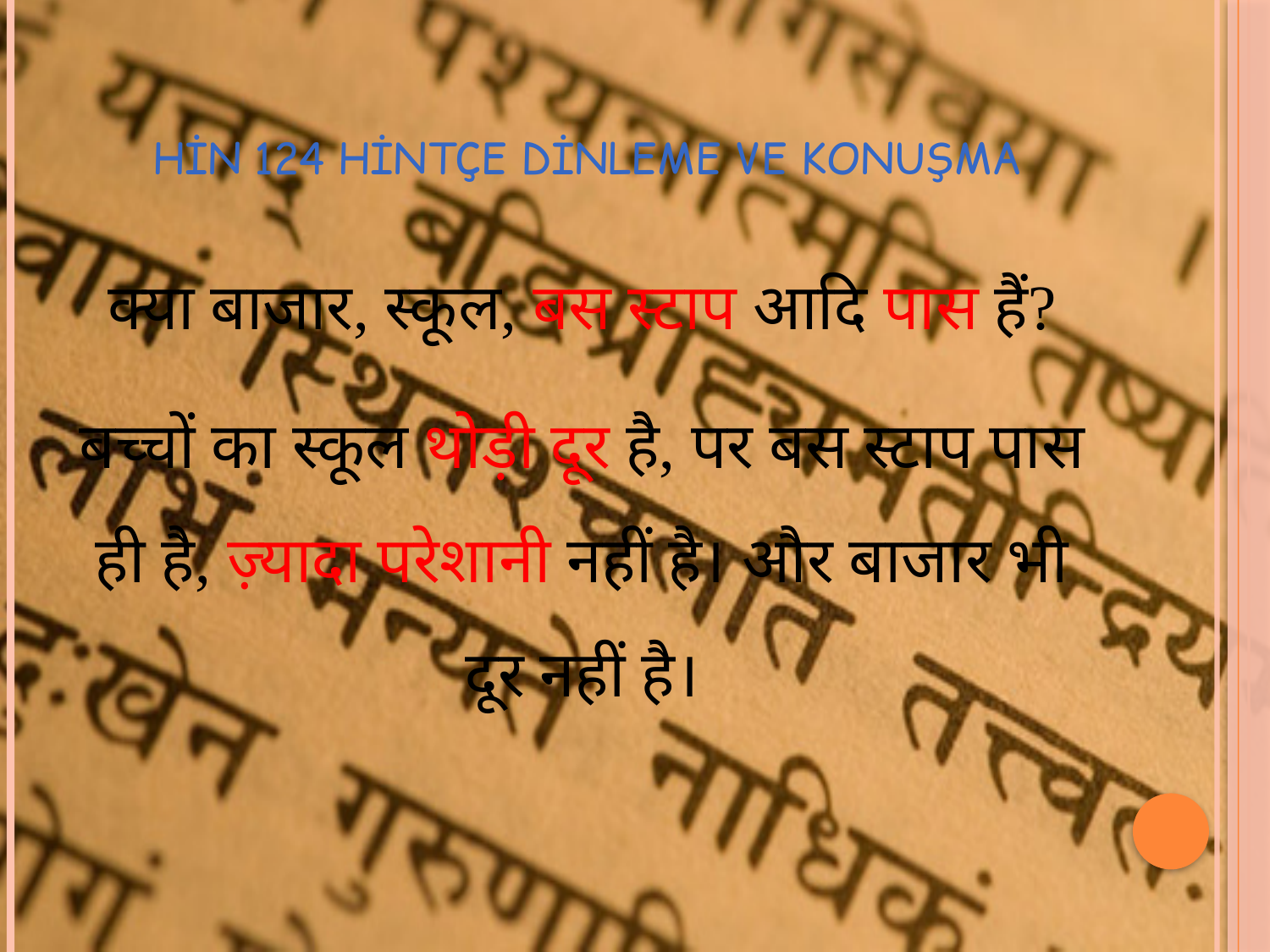

# HİN 124 HİNTÇE DİNLEME VE KONUŞMA
क्या बाजार, स्कूल, बस स्टाप आदि पास हैं?
बच्चों का स्कूल थोड़ी दूर है, पर बस स्टाप पास ही है, ज़्यादा परेशानी नहीं है। और बाजार भी दूर नहीं है।